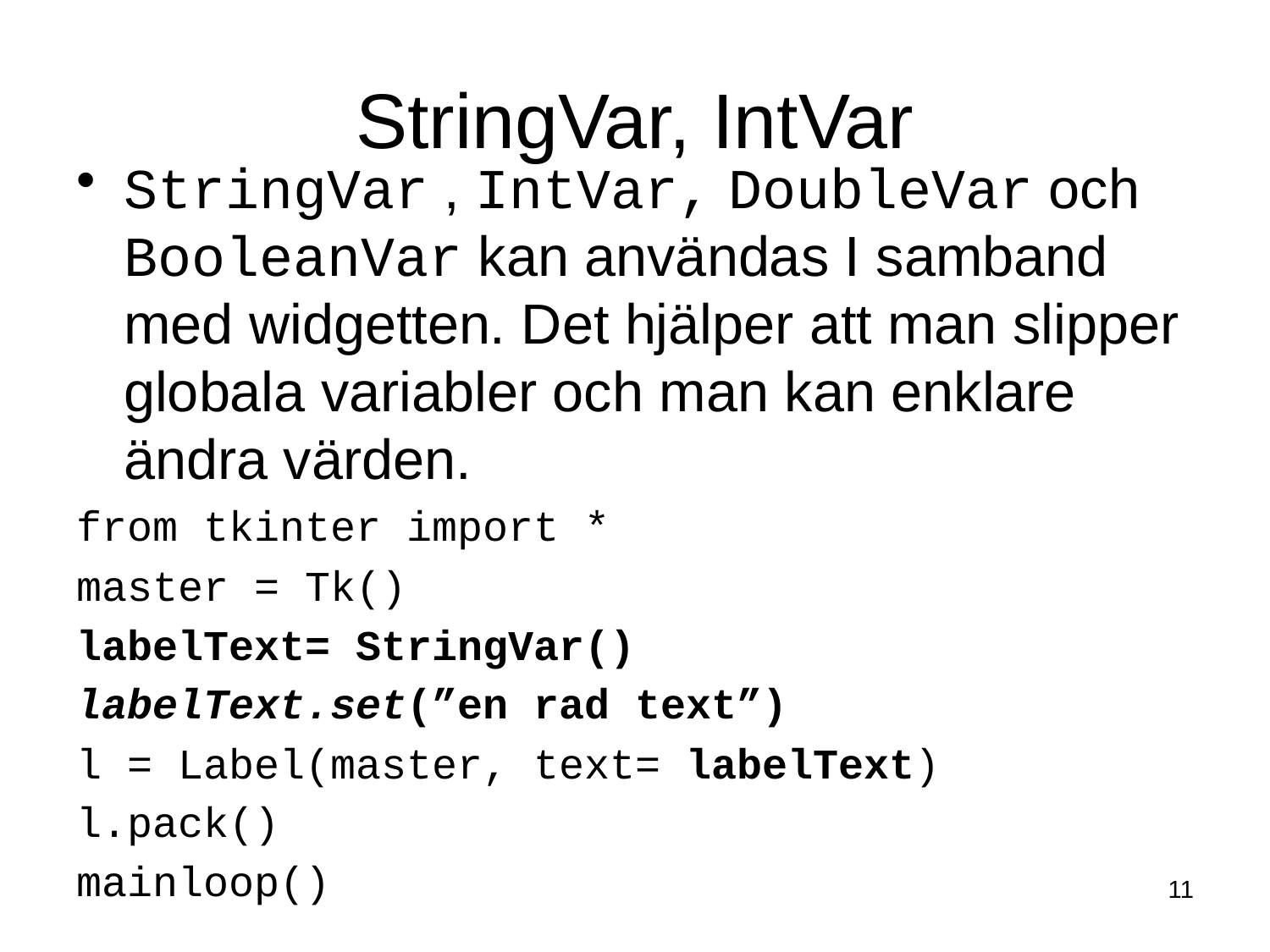

# StringVar, IntVar
StringVar , IntVar, DoubleVar och BooleanVar kan användas I samband med widgetten. Det hjälper att man slipper globala variabler och man kan enklare ändra värden.
from tkinter import *
master = Tk()
labelText= StringVar()
labelText.set(”en rad text”)
l = Label(master, text= labelText)
l.pack()
mainloop()

11